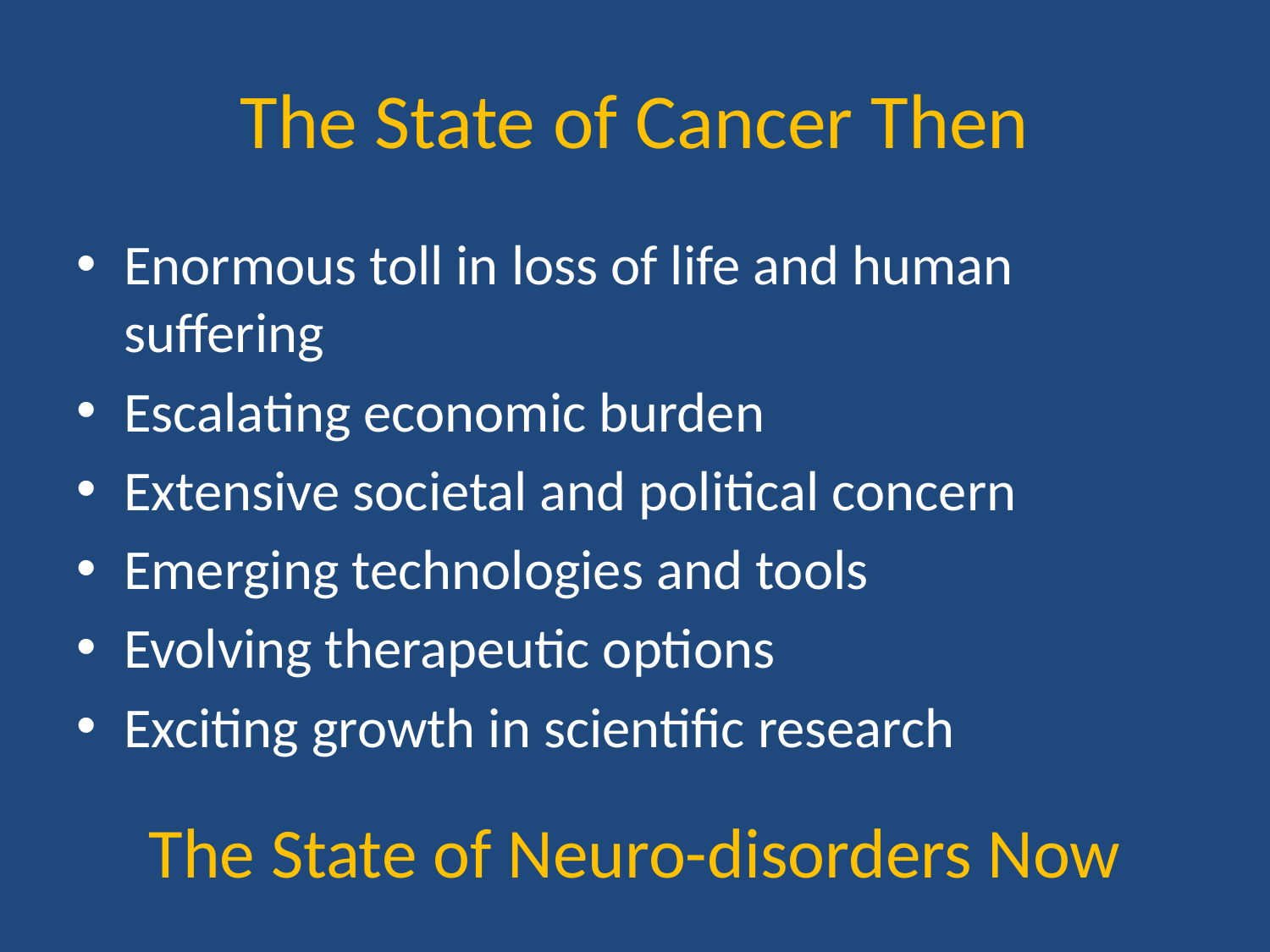

# The State of Cancer Then
Enormous toll in loss of life and human suffering
Escalating economic burden
Extensive societal and political concern
Emerging technologies and tools
Evolving therapeutic options
Exciting growth in scientific research
The State of Neuro-disorders Now